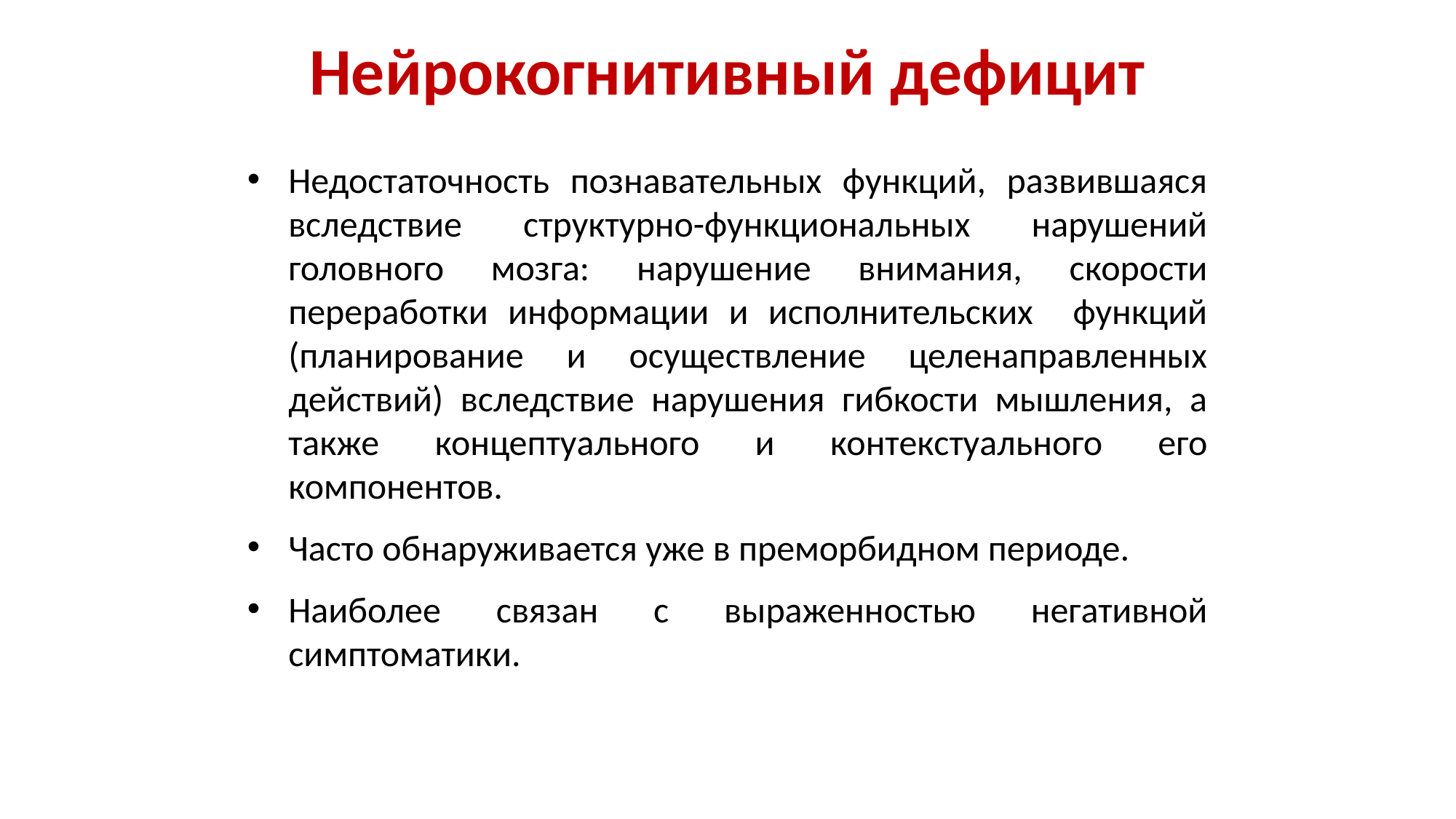

# Нейрокогнитивный дефицит
Недостаточность познавательных функций, развившаяся вследствие структурно-функциональных нарушений головного мозга: нарушение внимания, скорости переработки информации и исполнительских  функций (планирование и осуществление целенаправленных действий) вследствие нарушения гибкости мышления, а также концептуального и контекстуального его компонентов.
Часто обнаруживается уже в преморбидном периоде.
Наиболее связан с выраженностью негативной симптоматики.